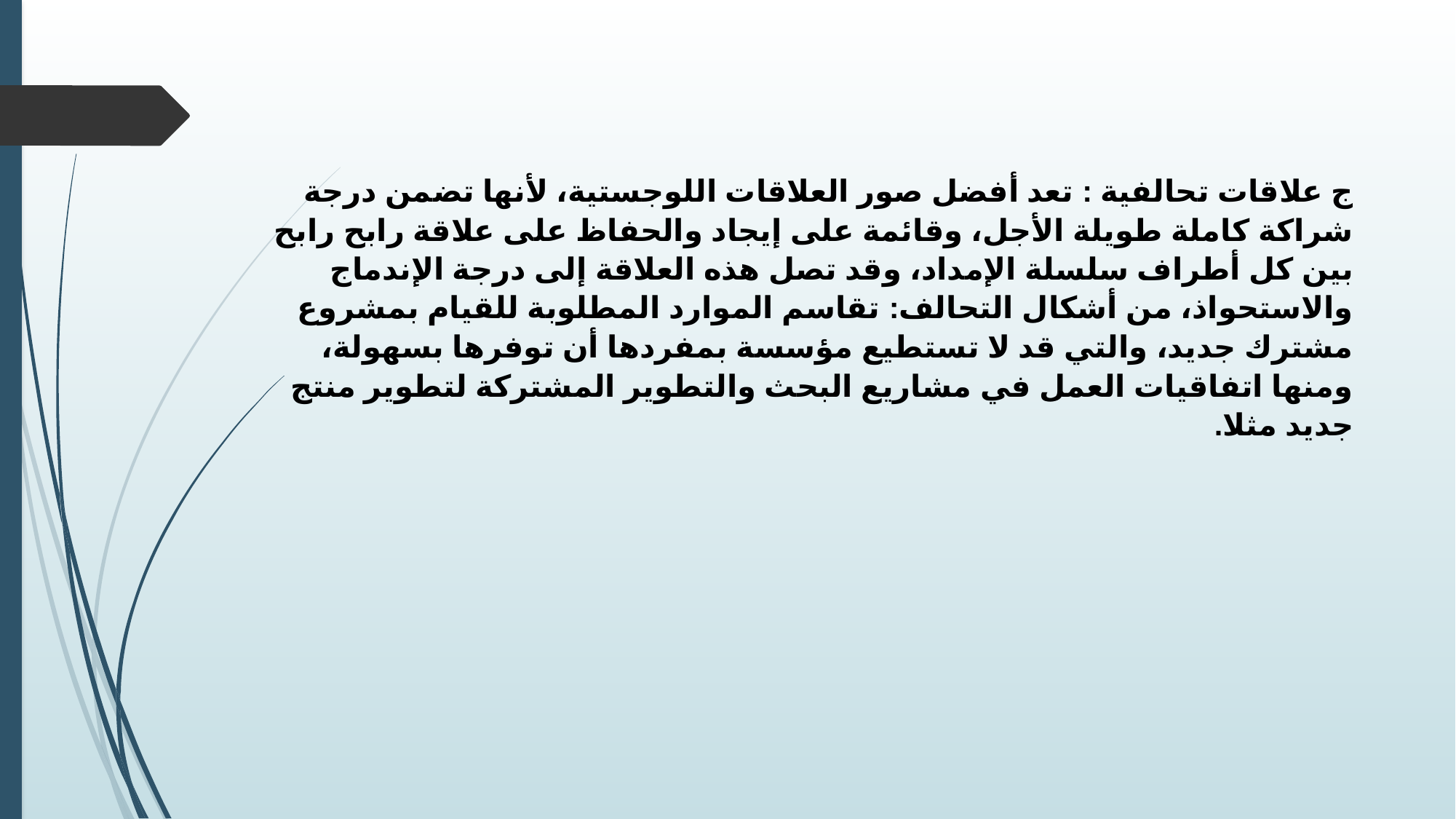

ج علاقات تحالفية : تعد أفضل صور العلاقات اللوجستية، لأنها تضمن درجة شراكة كاملة طويلة الأجل، وقائمة على إيجاد والحفاظ على علاقة رابح رابح بين كل أطراف سلسلة الإمداد، وقد تصل هذه العلاقة إلى درجة الإندماج والاستحواذ، من أشكال التحالف: تقاسم الموارد المطلوبة للقيام بمشروع مشترك جديد، والتي قد لا تستطيع مؤسسة بمفردها أن توفرها بسهولة، ومنها اتفاقيات العمل في مشاريع البحث والتطوير المشتركة لتطوير منتج جديد مثلا.